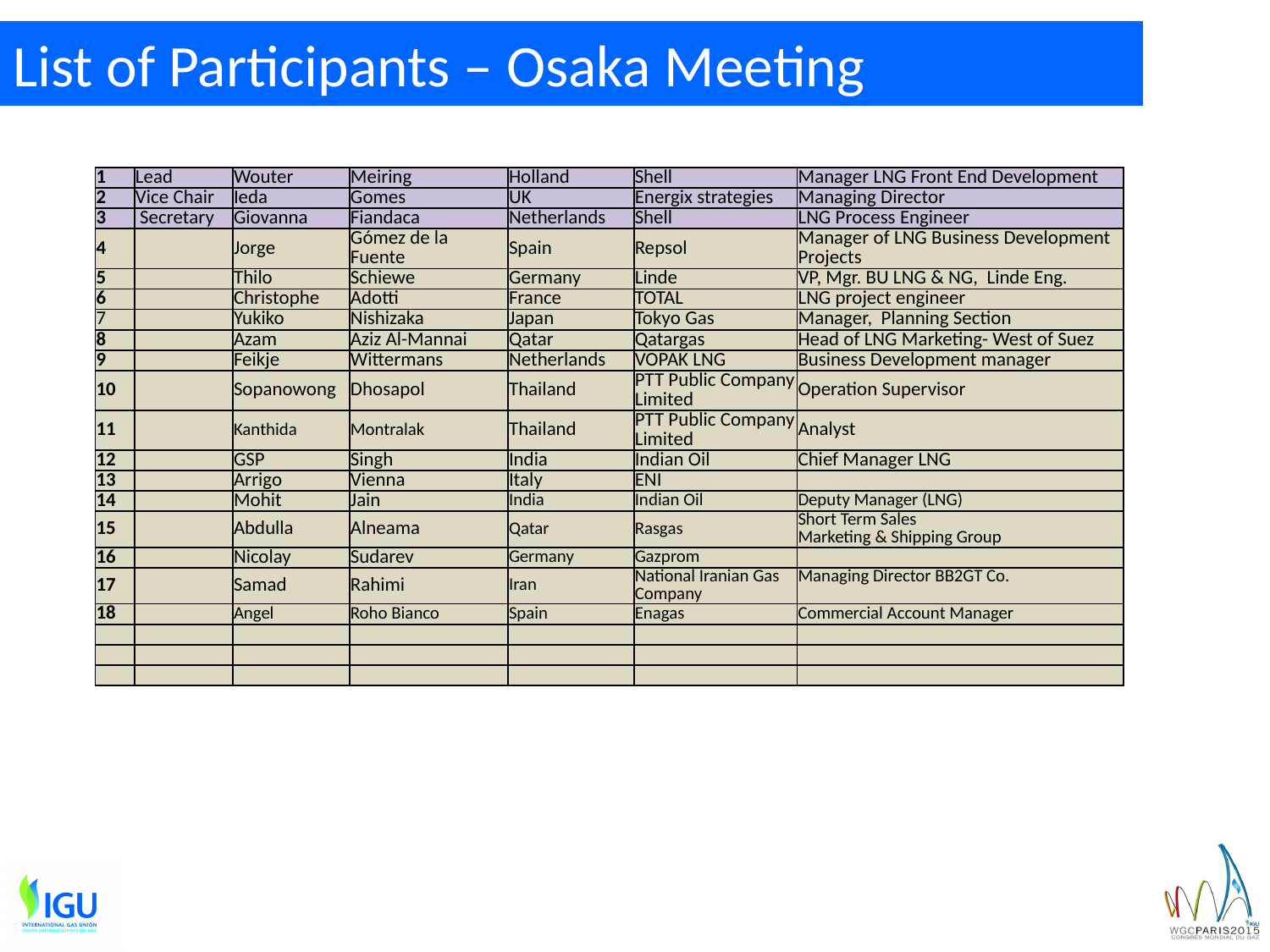

# List of Participants – Osaka Meeting
| 1 | Lead | Wouter | Meiring | Holland | Shell | Manager LNG Front End Development |
| --- | --- | --- | --- | --- | --- | --- |
| 2 | Vice Chair | Ieda | Gomes | UK | Energix strategies | Managing Director |
| 3 | Secretary | Giovanna | Fiandaca | Netherlands | Shell | LNG Process Engineer |
| 4 |  | Jorge | Gómez de la Fuente | Spain | Repsol | Manager of LNG Business Development Projects |
| 5 |  | Thilo | Schiewe | Germany | Linde | VP, Mgr. BU LNG & NG, Linde Eng. |
| 6 |  | Christophe | Adotti | France | TOTAL | LNG project engineer |
| 7 |  | Yukiko | Nishizaka | Japan | Tokyo Gas | Manager, Planning Section |
| 8 |  | Azam | Aziz Al-Mannai | Qatar | Qatargas | Head of LNG Marketing- West of Suez |
| 9 |  | Feikje | Wittermans | Netherlands | VOPAK LNG | Business Development manager |
| 10 |  | Sopanowong | Dhosapol | Thailand | PTT Public Company Limited | Operation Supervisor |
| 11 |  | Kanthida | Montralak | Thailand | PTT Public Company Limited | Analyst |
| 12 |  | GSP | Singh | India | Indian Oil | Chief Manager LNG |
| 13 |  | Arrigo | Vienna | Italy | ENI |  |
| 14 |  | Mohit | Jain | India | Indian Oil | Deputy Manager (LNG) |
| 15 |  | Abdulla | Alneama | Qatar | Rasgas | Short Term Sales Marketing & Shipping Group |
| 16 |  | Nicolay | Sudarev | Germany | Gazprom |  |
| 17 |  | Samad | Rahimi | Iran | National Iranian Gas Company | Managing Director BB2GT Co. |
| 18 |  | Angel | Roho Bianco | Spain | Enagas | Commercial Account Manager |
|  |  |  |  |  |  |  |
|  |  |  |  |  |  |  |
|  |  |  |  |  |  |  |